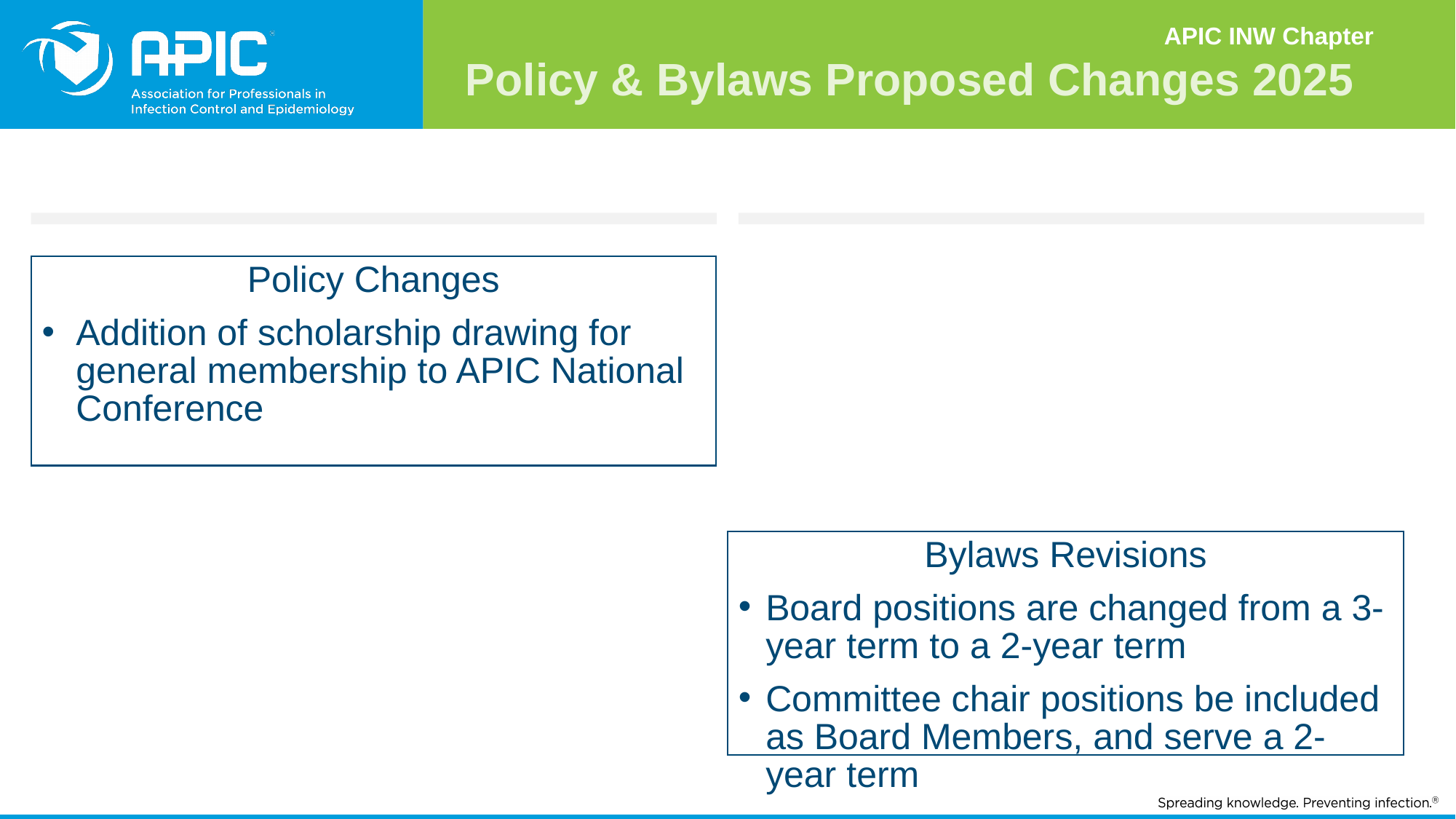

APIC INW Chapter
Policy & Bylaws Proposed Changes 2025
Policy Changes
Addition of scholarship drawing for general membership to APIC National Conference
Bylaws Revisions
Board positions are changed from a 3-year term to a 2-year term
Committee chair positions be included as Board Members, and serve a 2-year term